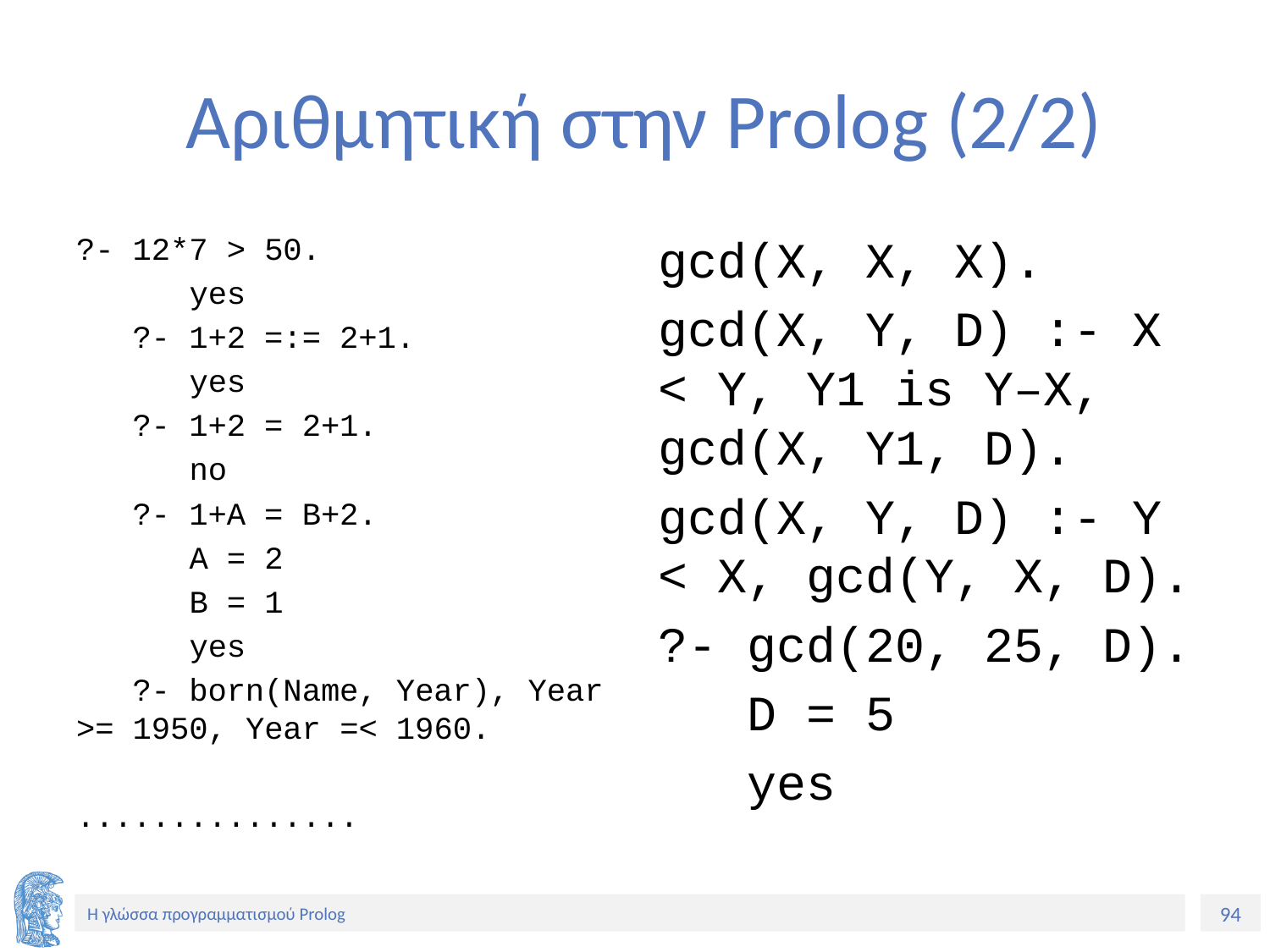

# Αριθμητική στην Prolog (2/2)
?- 12*7 > 50.
      yes
   ?- 1+2 =:= 2+1.
      yes
   ?- 1+2 = 2+1.
      no
   ?- 1+A = B+2.
      A = 2
      B = 1
      yes
   ?- born(Name, Year), Year >= 1950, Year =< 1960.

...............
gcd(X, X, X).
gcd(X, Y, D) :- X < Y, Y1 is Y–X, gcd(X, Y1, D).
gcd(X, Y, D) :- Y < X, gcd(Y, X, D).
?- gcd(20, 25, D).
   D = 5
   yes